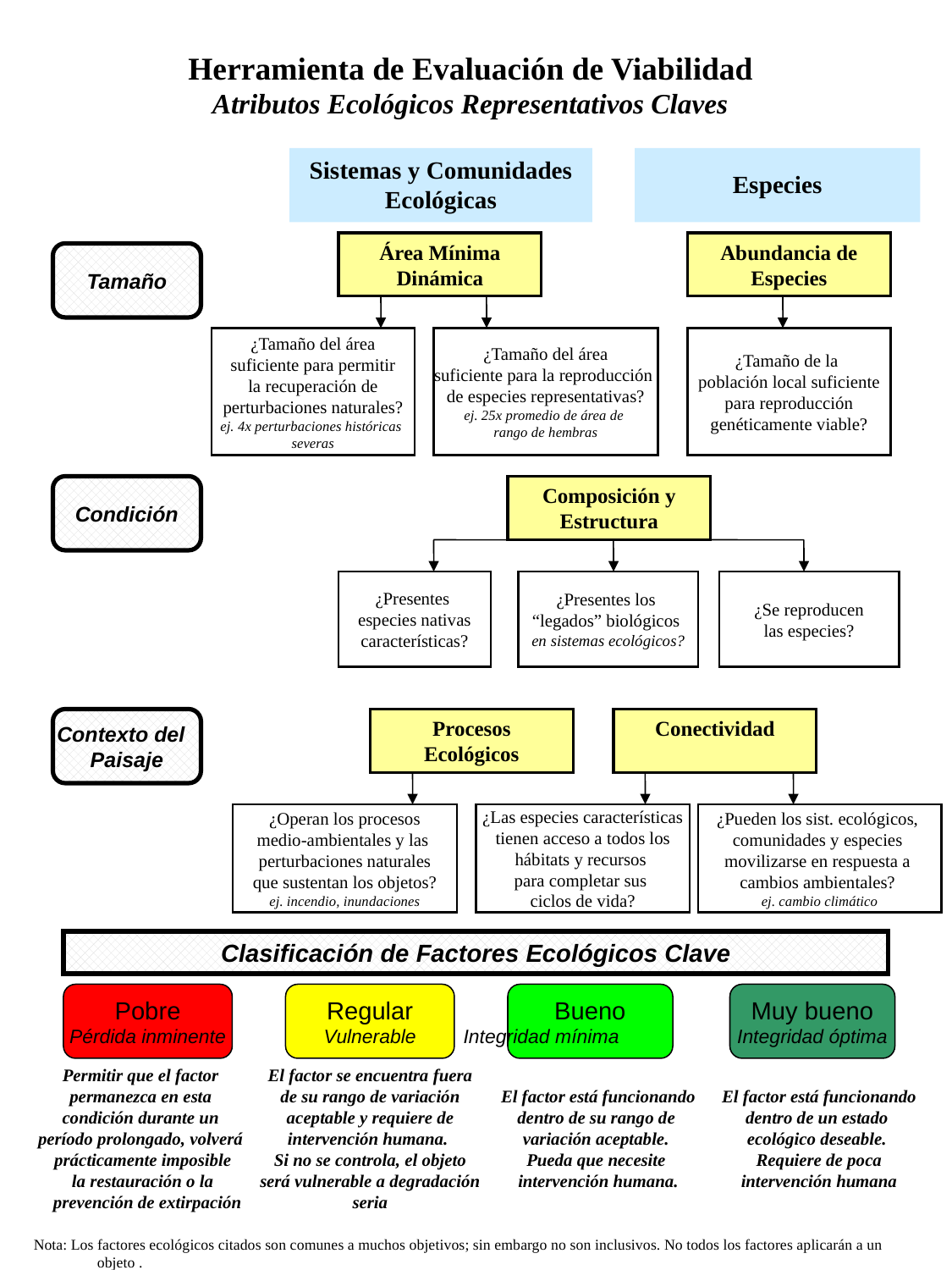

Herramienta de Evaluación de Viabilidad
Atributos Ecológicos Representativos Claves
Sistemas y Comunidades Ecológicas
Especies
Área Mínima Dinámica
Abundancia de Especies
Tamaño

¿Tamaño del área
suficiente para permitir
la recuperación de
perturbaciones naturales?
ej. 4x perturbaciones históricas
severas
¿Tamaño del área
suficiente para la reproducción
de especies representativas?
ej. 25x promedio de área de
rango de hembras
¿Tamaño de la
población local suficiente
para reproducción
genéticamente viable?
Condición
Composición y Estructura

¿Presentes
especies nativas
características?
¿Presentes los
“legados” biológicos
en sistemas ecológicos?
¿Se reproducen
las especies?
Contexto del
Paisaje
Procesos Ecológicos
Conectividad

¿Operan los procesos
medio-ambientales y las
perturbaciones naturales
que sustentan los objetos?
ej. incendio, inundaciones
¿Las especies características
tienen acceso a todos los
hábitats y recursos
para completar sus
ciclos de vida?
¿Pueden los sist. ecológicos,
comunidades y especies
movilizarse en respuesta a
cambios ambientales?
ej. cambio climático
Clasificación de Factores Ecológicos Clave
Pobre
Pérdida inminente
Regular
Vulnerable
Bueno
Integridad mínima
Muy bueno
Integridad óptima
El factor se encuentra fuera
de su rango de variación
aceptable y requiere de
intervención humana.
Si no se controla, el objeto
será vulnerable a degradación
seria
Permitir que el factor
permanezca en esta
condición durante un
período prolongado, volverá
prácticamente imposible
la restauración o la
  prevención de extirpación
El factor está funcionando
dentro de su rango de
variación aceptable.
Pueda que necesite
intervención humana.
El factor está funcionando
dentro de un estado
ecológico deseable.
Requiere de poca
intervención humana
Nota: Los factores ecológicos citados son comunes a muchos objetivos; sin embargo no son inclusivos. No todos los factores aplicarán a un objeto .